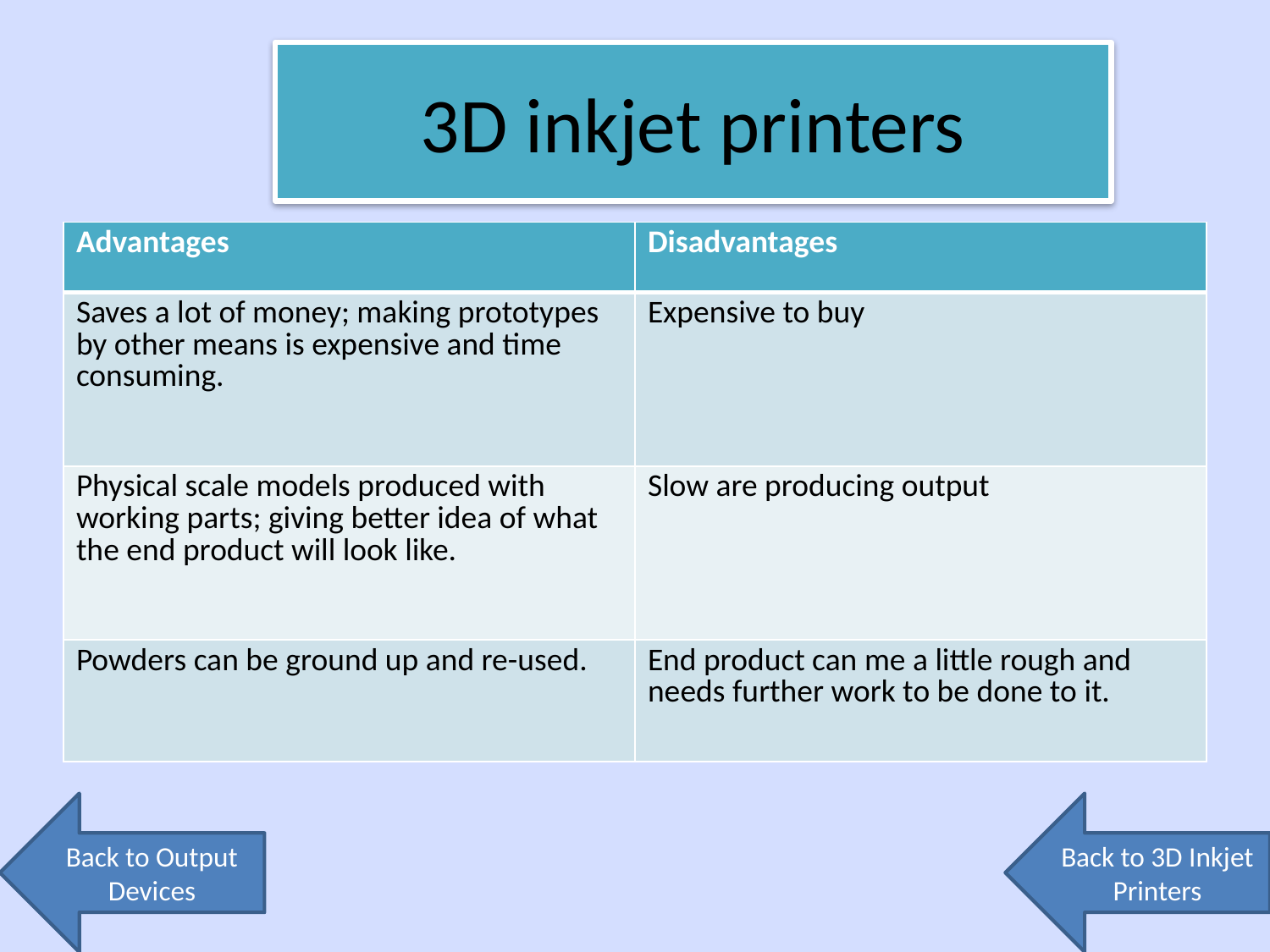

# 3D inkjet printers
| Advantages | Disadvantages |
| --- | --- |
| Saves a lot of money; making prototypes by other means is expensive and time consuming. | Expensive to buy |
| Physical scale models produced with working parts; giving better idea of what the end product will look like. | Slow are producing output |
| Powders can be ground up and re-used. | End product can me a little rough and needs further work to be done to it. |
Back to Output Devices
Back to 3D Inkjet Printers